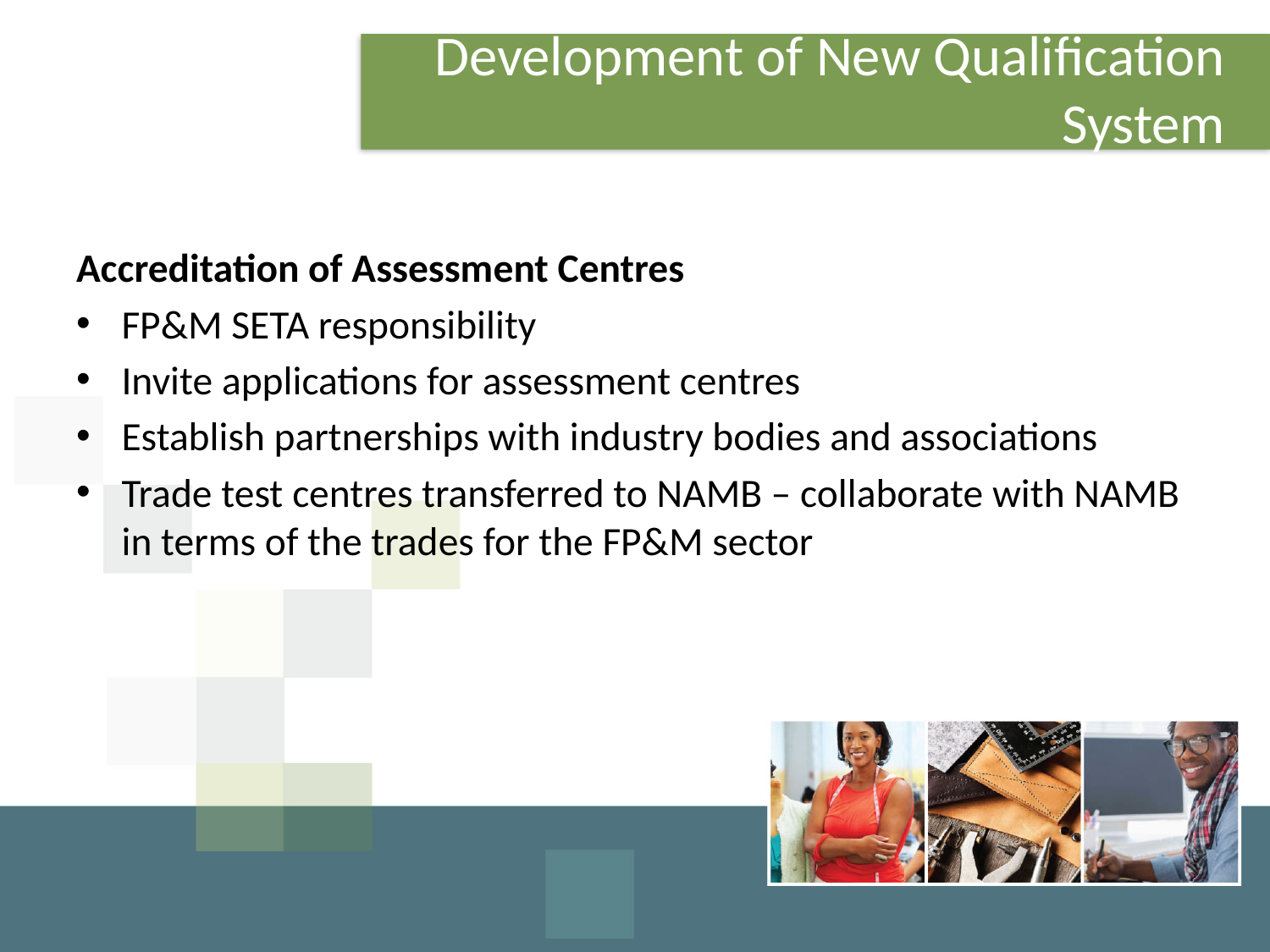

# Development of New Qualification System

Accreditation of Assessment Centres
FP&M SETA responsibility
Invite applications for assessment centres
Establish partnerships with industry bodies and associations
Trade test centres transferred to NAMB – collaborate with NAMB in terms of the trades for the FP&M sector